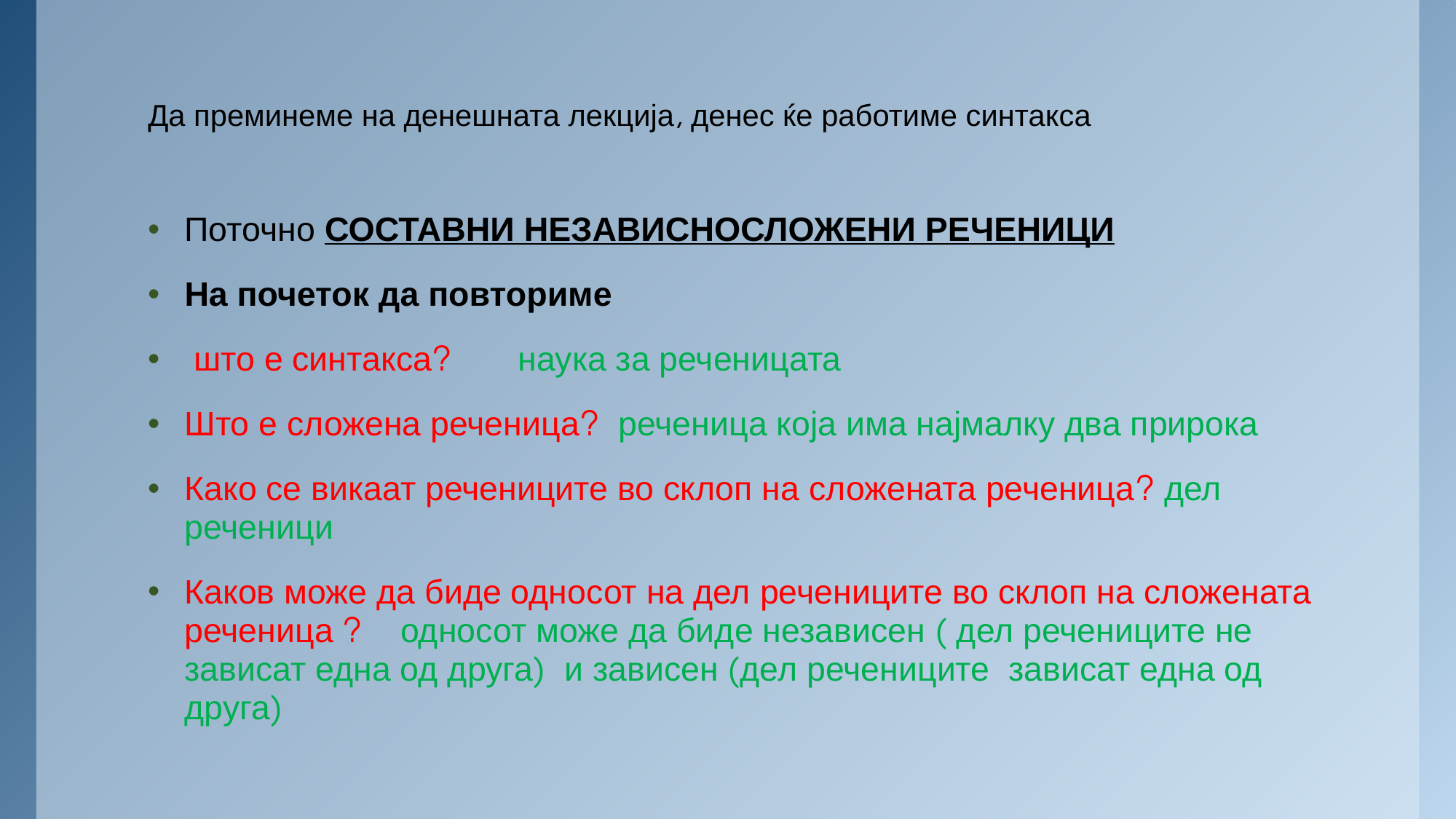

# Да преминеме на денешната лекција, денес ќе работиме синтакса
Поточно СОСТАВНИ НЕЗАВИСНОСЛОЖЕНИ РЕЧЕНИЦИ
На почеток да повториме
 што е синтакса?       наука за реченицата
Што е сложена реченица?  реченица која има најмалку два прирока
Како се викаат речениците во склоп на сложената реченица? дел реченици
Каков може да биде односот на дел речениците во склоп на сложената реченица ?    односот може да биде независен ( дел речениците не зависат една од друга)  и зависен (дел речениците  зависат една од друга)